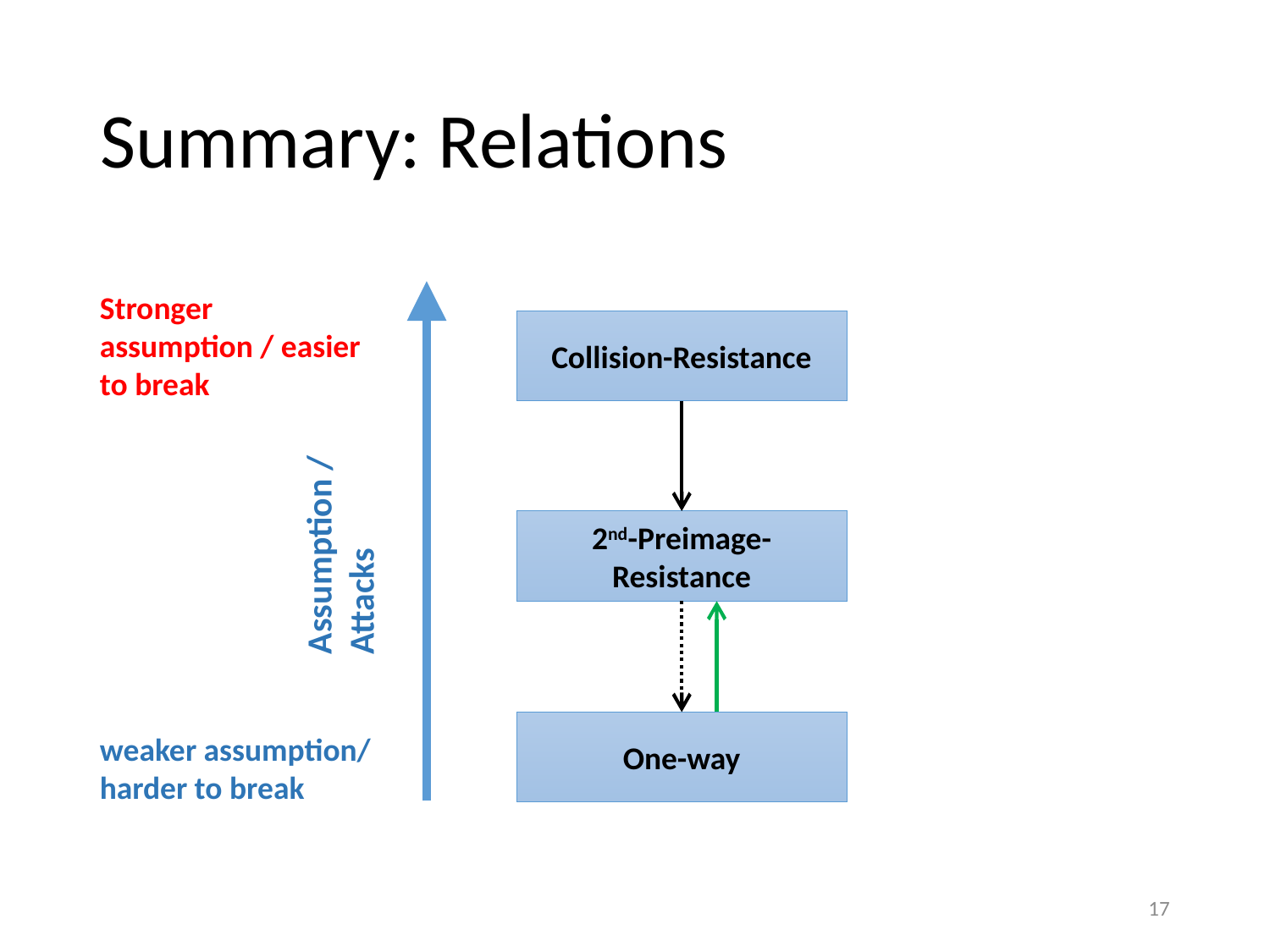

# Summary: Relations

Stronger assumption / easier to break
Collision-Resistance
Assumption / Attacks
2nd-Preimage-Resistance
One-way
weaker assumption/
harder to break
17